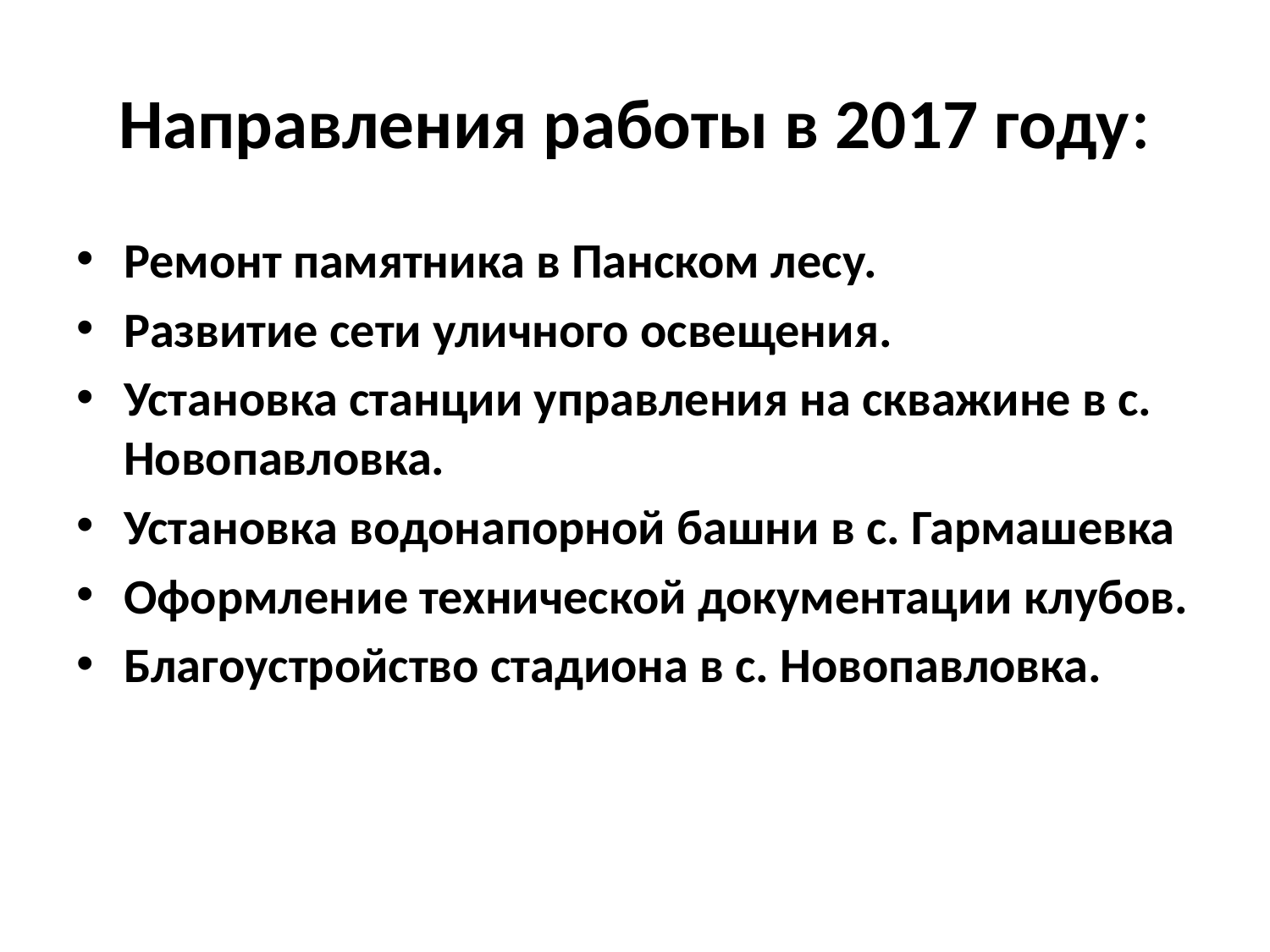

# Направления работы в 2017 году:
Ремонт памятника в Панском лесу.
Развитие сети уличного освещения.
Установка станции управления на скважине в с. Новопавловка.
Установка водонапорной башни в с. Гармашевка
Оформление технической документации клубов.
Благоустройство стадиона в с. Новопавловка.